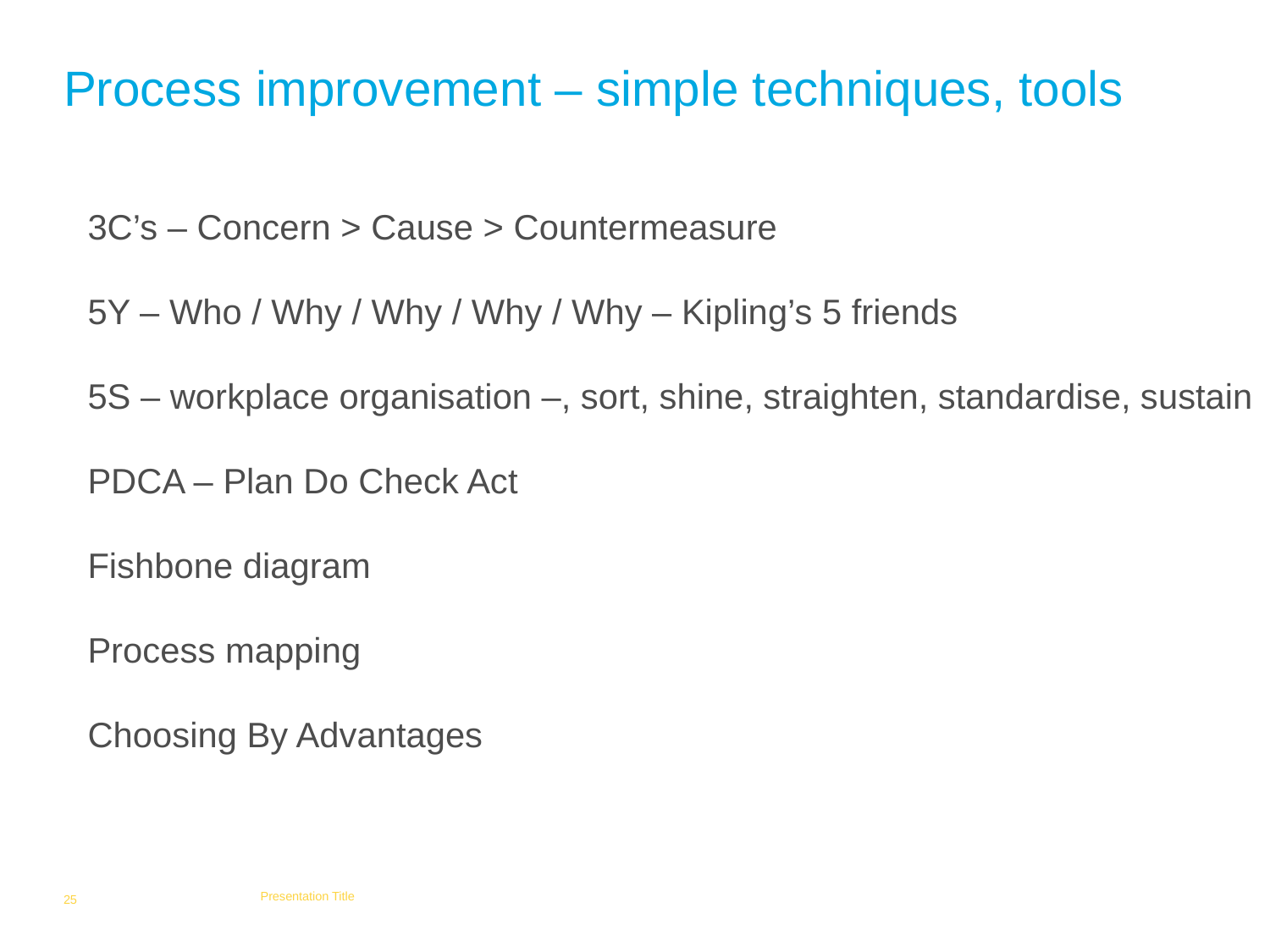

# Process improvement – simple techniques, tools
3C’s – Concern > Cause > Countermeasure

5Y – Who / Why / Why / Why / Why – Kipling’s 5 friends

5S – workplace organisation –, sort, shine, straighten, standardise, sustain

PDCA – Plan Do Check Act

Fishbone diagram

Process mapping

Choosing By Advantages